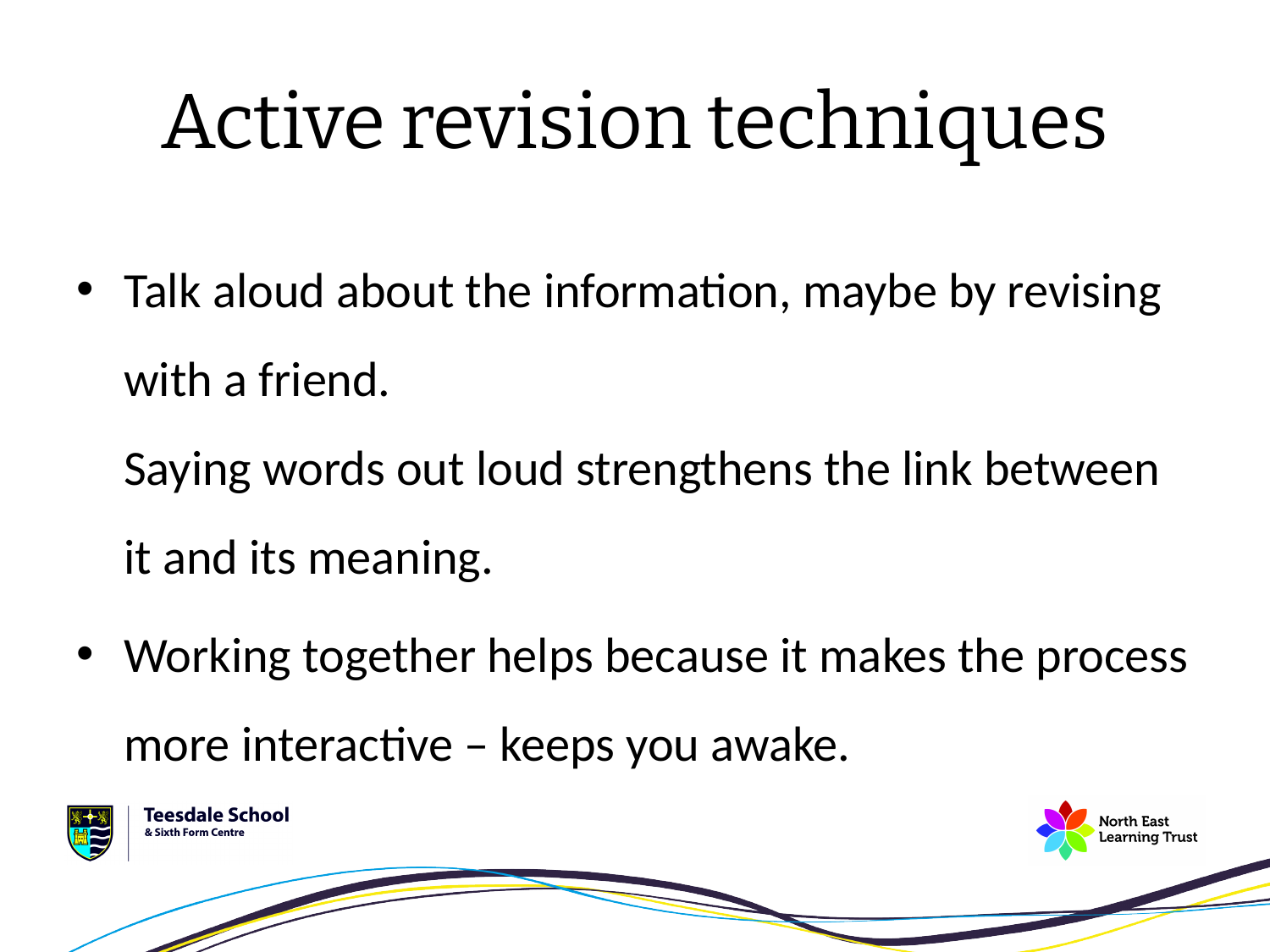

# Active revision techniques
Talk aloud about the information, maybe by revising with a friend.
Saying words out loud strengthens the link between it and its meaning.
Working together helps because it makes the process more interactive – keeps you awake.